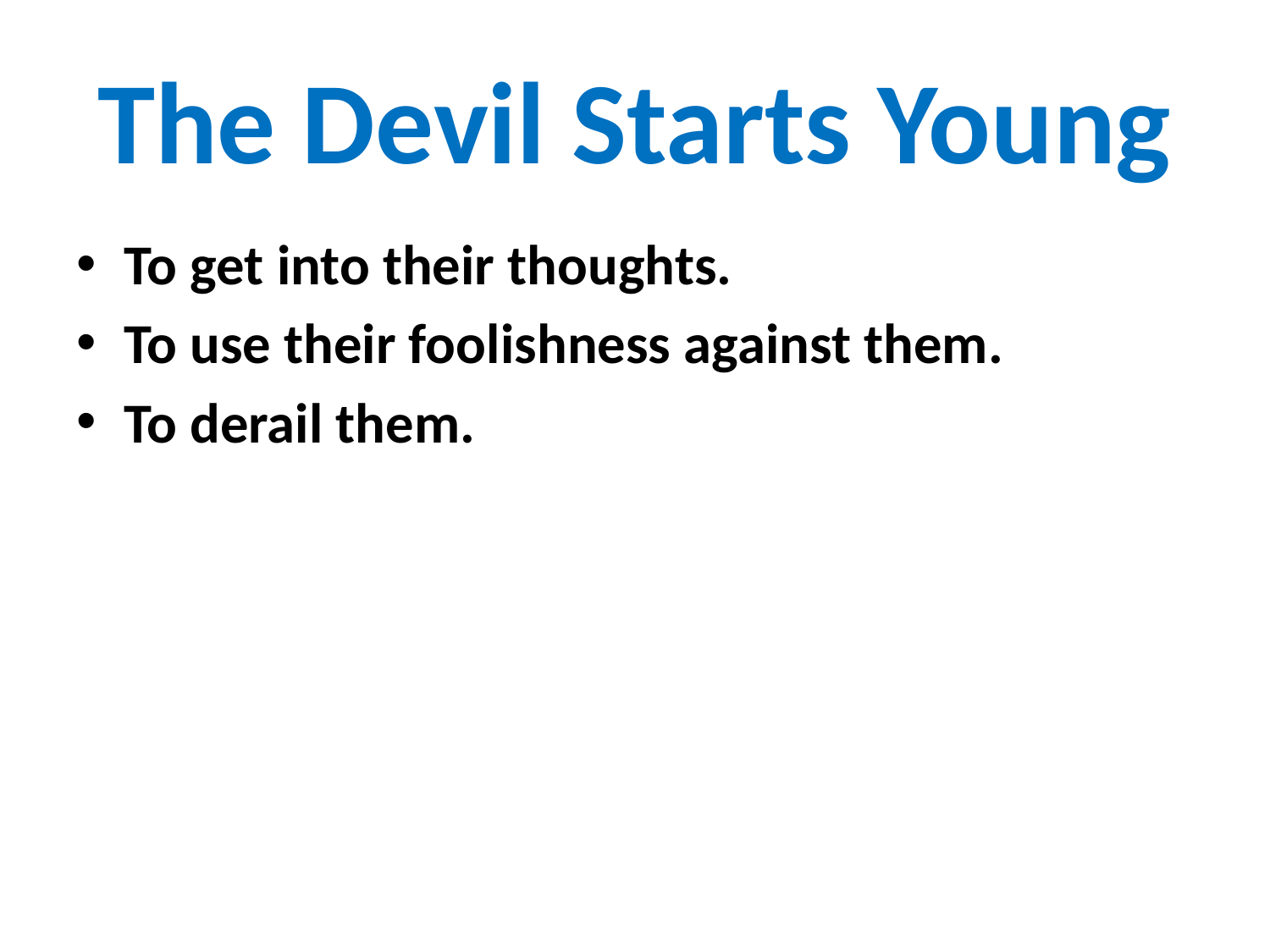

# The Devil Starts Young
To get into their thoughts.
To use their foolishness against them.
To derail them.